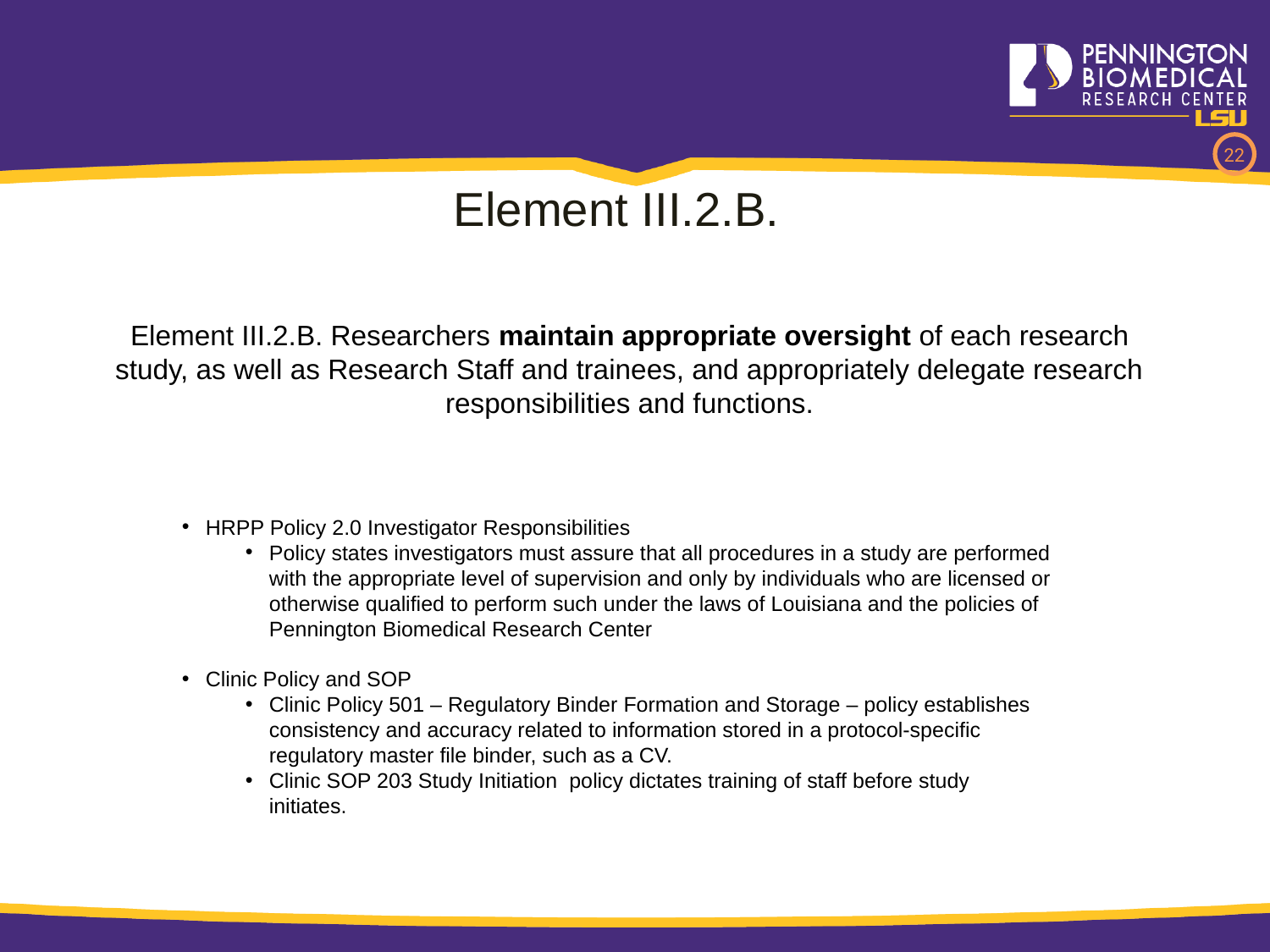

22
Element III.2.B.
Element III.2.B. Researchers maintain appropriate oversight of each research study, as well as Research Staff and trainees, and appropriately delegate research responsibilities and functions.
HRPP Policy 2.0 Investigator Responsibilities
Policy states investigators must assure that all procedures in a study are performed with the appropriate level of supervision and only by individuals who are licensed or otherwise qualified to perform such under the laws of Louisiana and the policies of Pennington Biomedical Research Center

Clinic Policy and SOP
Clinic Policy 501 – Regulatory Binder Formation and Storage – policy establishes consistency and accuracy related to information stored in a protocol-specific regulatory master file binder, such as a CV.
Clinic SOP 203 Study Initiation  policy dictates training of staff before study initiates.